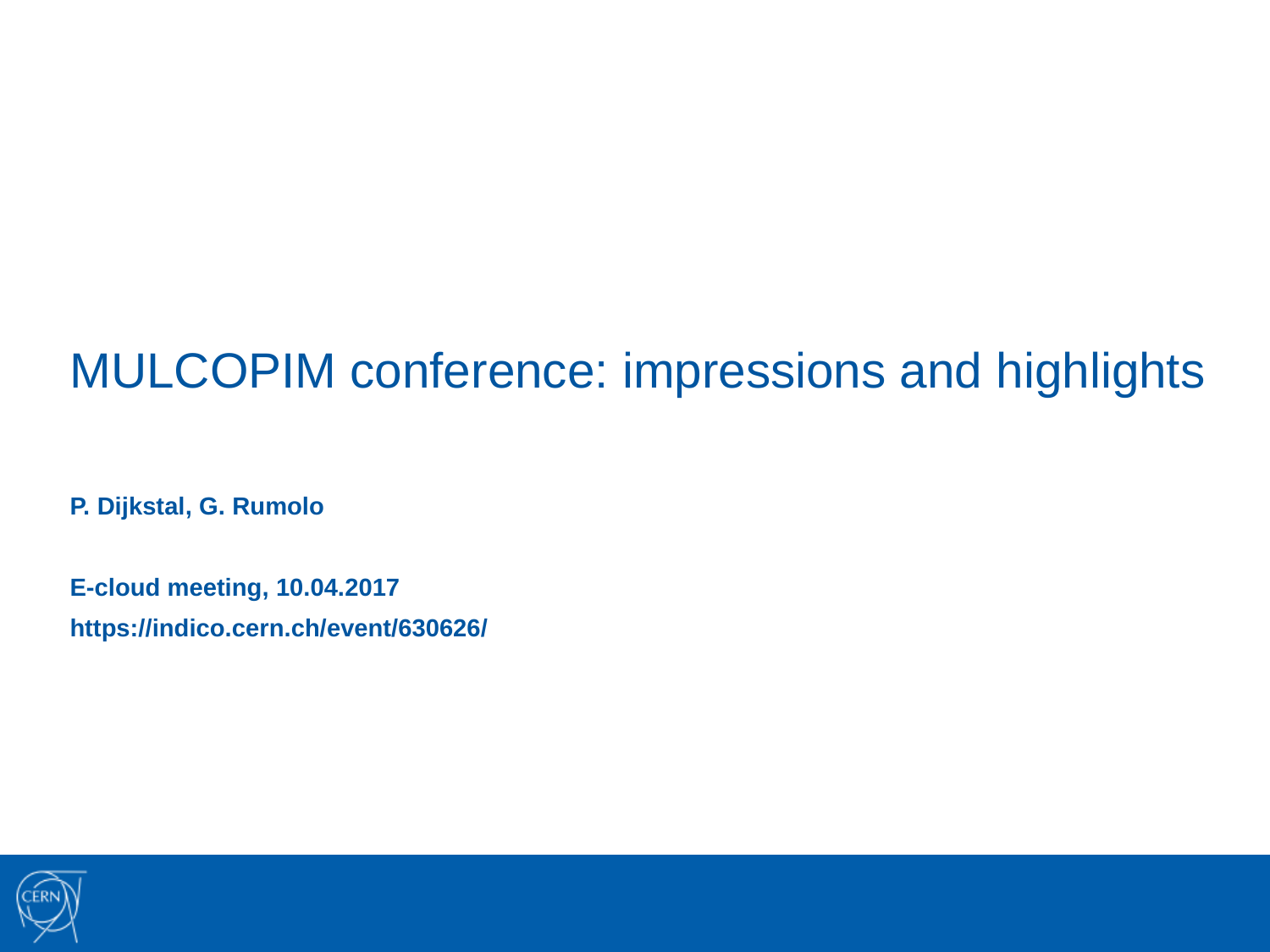

# MULCOPIM conference: impressions and highlights
P. Dijkstal, G. Rumolo

E-cloud meeting, 10.04.2017
https://indico.cern.ch/event/630626/